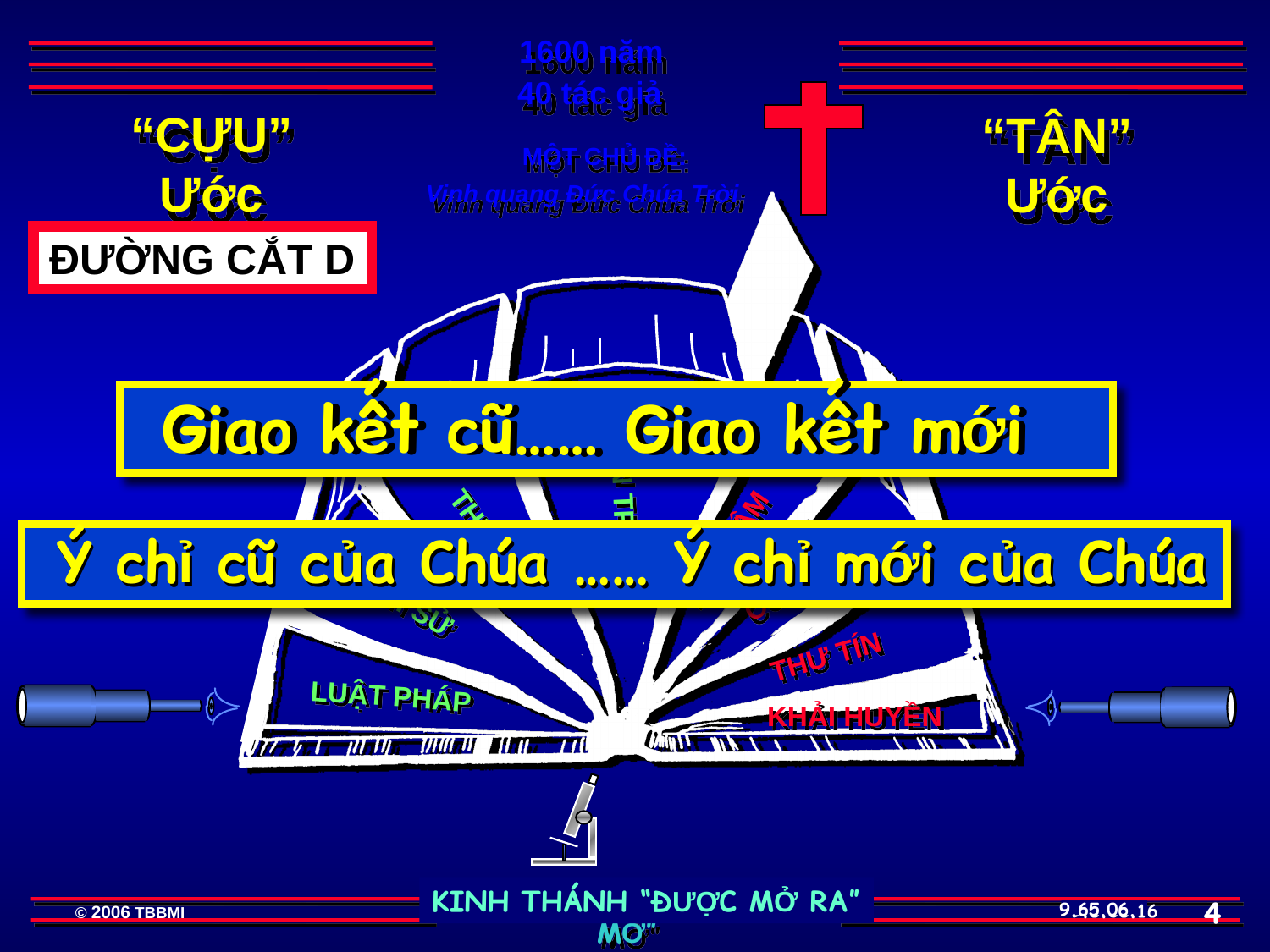

1600 năm
40 tác giả
MỘT CHỦ ĐỀ:
Vinh quang Đức Chúa Trời

 “CỰU”
Ước
  “TÂN”
Ước

ĐƯỜNG CẮT D

PHÚC ÂM
TIÊN TRI
CÔNG VỤ
THI CA
LỊCH SỬ
THƯ TÍN
LUẬT PHÁP
KHẢI HUYỀN
Giao kết cũ…… Giao kết mới
  Giao kết cũ…… Giao kết mới

Ý chỉ cũ của Chúa …… Ý chỉ mới của Chúa
 Ý chỉ cũ của Chúa …… Ý chỉ mới của Chúa
4
16